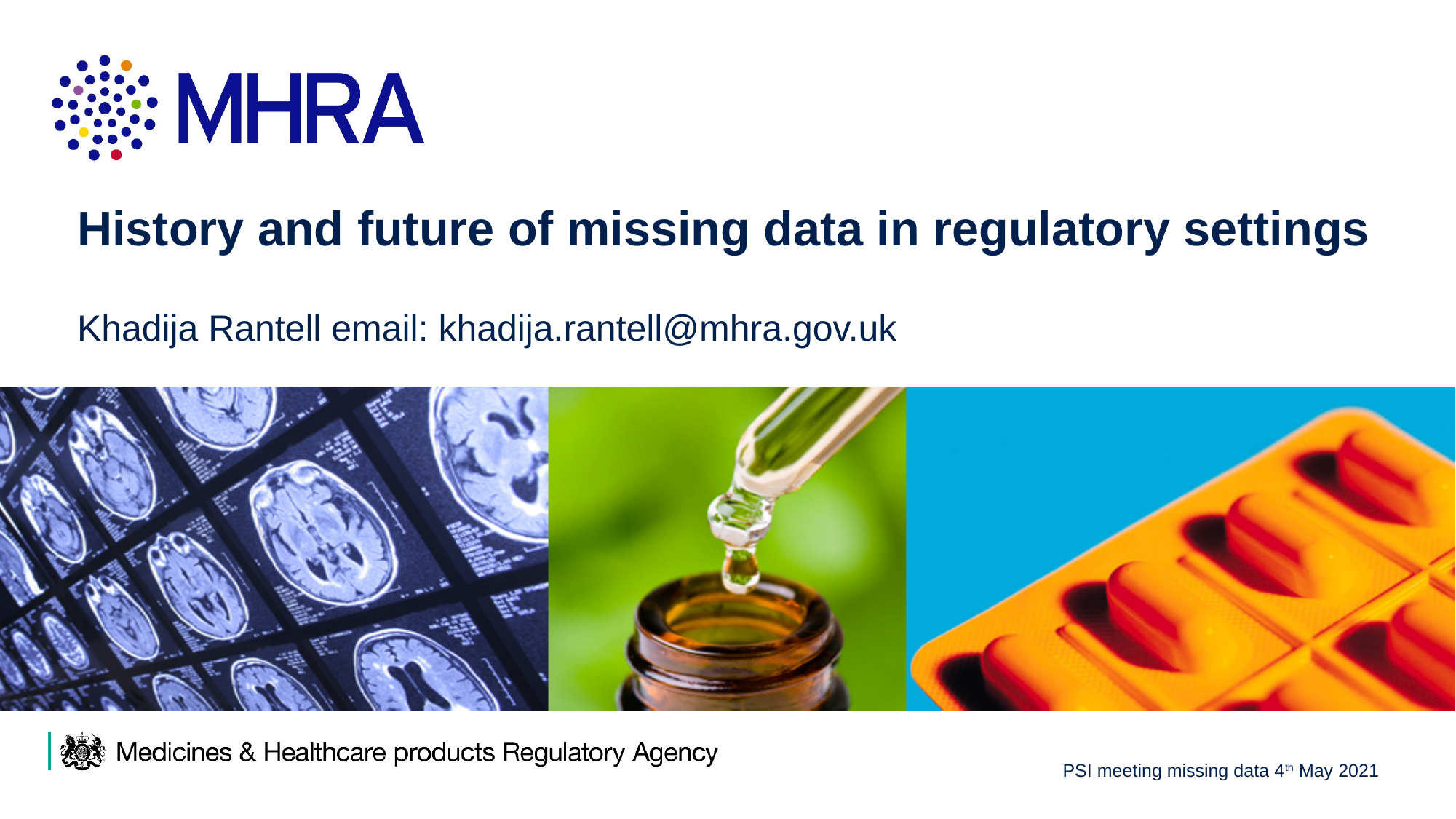

# History and future of missing data in regulatory settings
Khadija Rantell email: khadija.rantell@mhra.gov.uk
PSI meeting missing data 4th May 2021